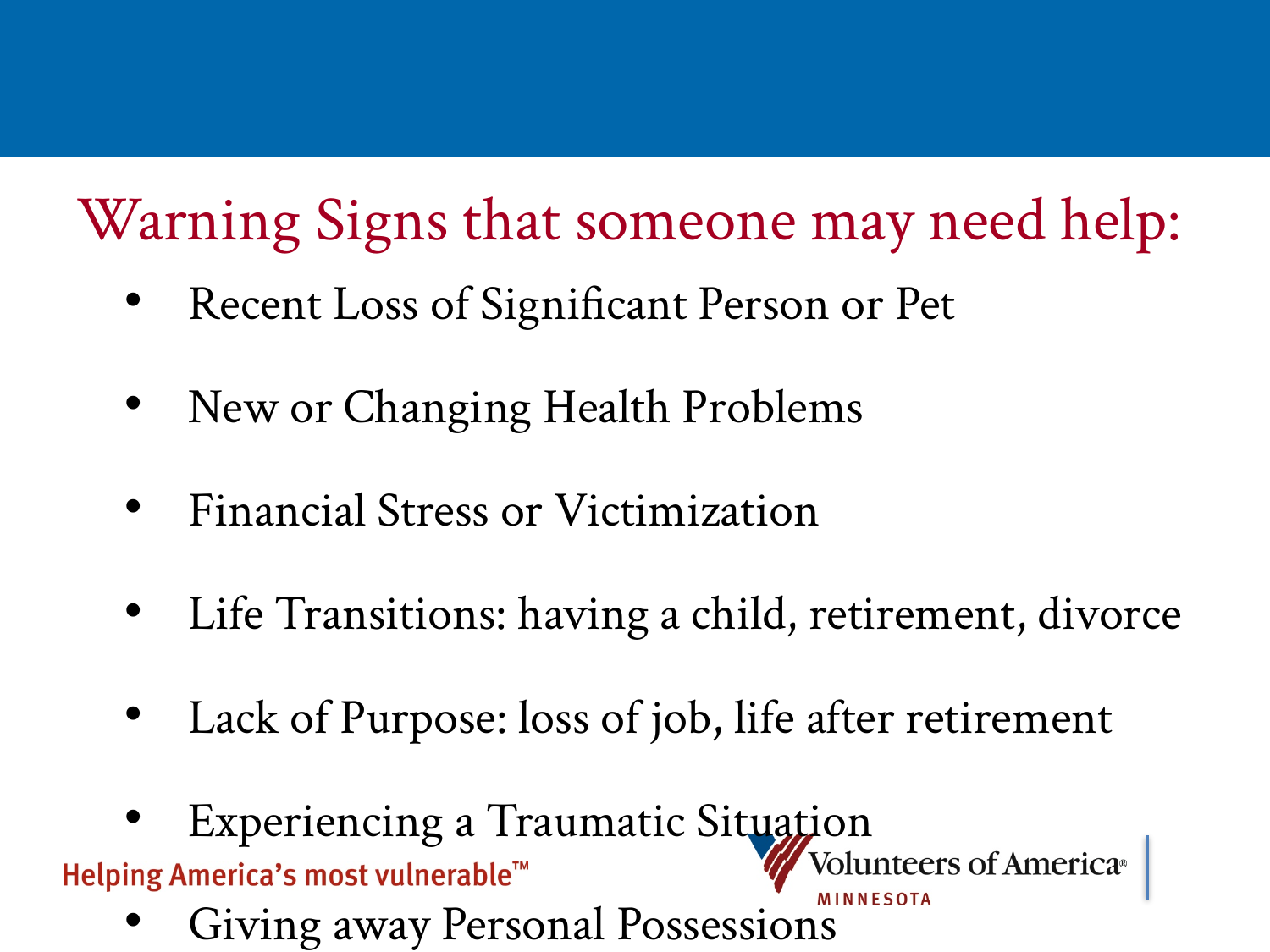

# Warning Signs that someone may need help:
Recent Loss of Significant Person or Pet

New or Changing Health Problems

Financial Stress or Victimization

Life Transitions: having a child, retirement, divorce

Lack of Purpose: loss of job, life after retirement

Experiencing a Traumatic Situation

Giving away Personal Possessions